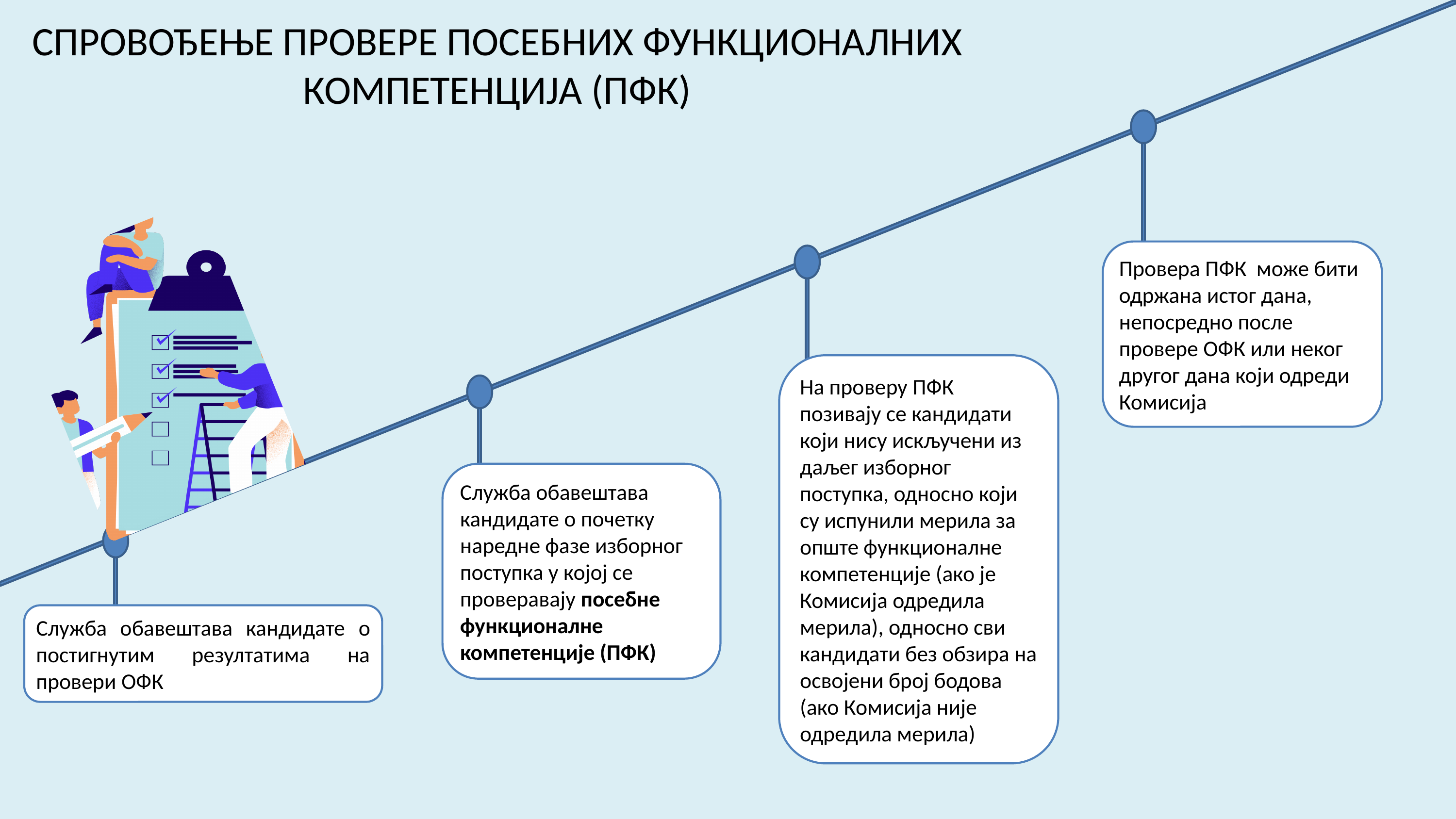

СПРОВОЂЕЊЕ ПРОВЕРЕ ПОСЕБНИХ ФУНКЦИОНАЛНИХ КОМПЕТЕНЦИЈА (ПФК)

Провера ПФК  може бити одржана истог дана, непосредно после провере ОФК или неког другог дана који одреди Комисија

На проверу ПФК позивају се кандидати који нису искључени из даљег изборног поступка, односно који су испунили мерила за опште функционалне компетенције (ако је Комисија одредила мерила), односно сви кандидати без обзира на освојени број бодова (ако Комисија није одредила мерила)

Служба обавештава кандидате о почетку наредне фазе изборног поступка у којој се проверавају посебне функционалне компетенције (ПФК)

Служба обавештава кандидате о постигнутим резултатима на провери ОФК